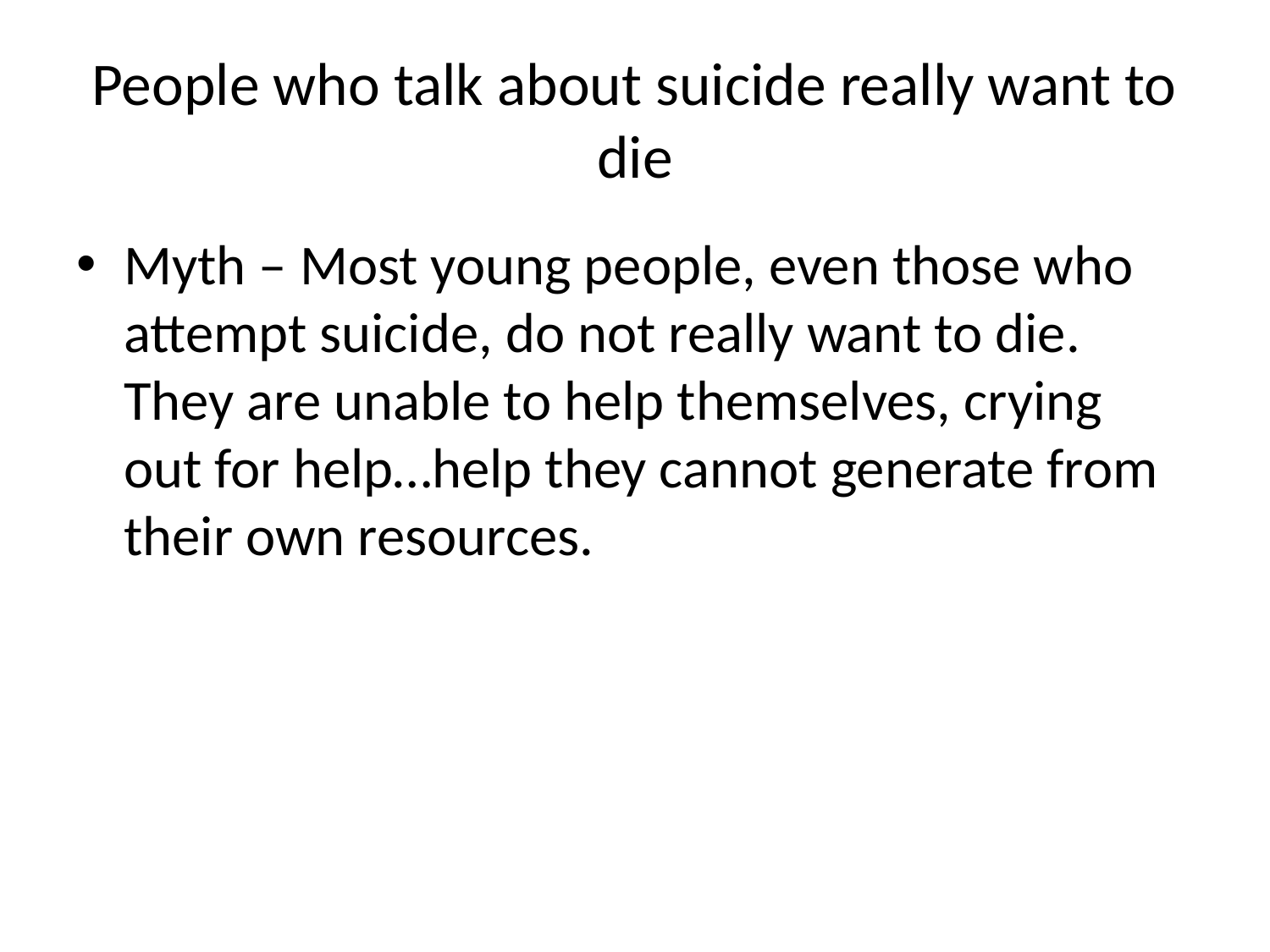

# People who talk about suicide really want to die
Myth – Most young people, even those who attempt suicide, do not really want to die.  They are unable to help themselves, crying out for help…help they cannot generate from their own resources.